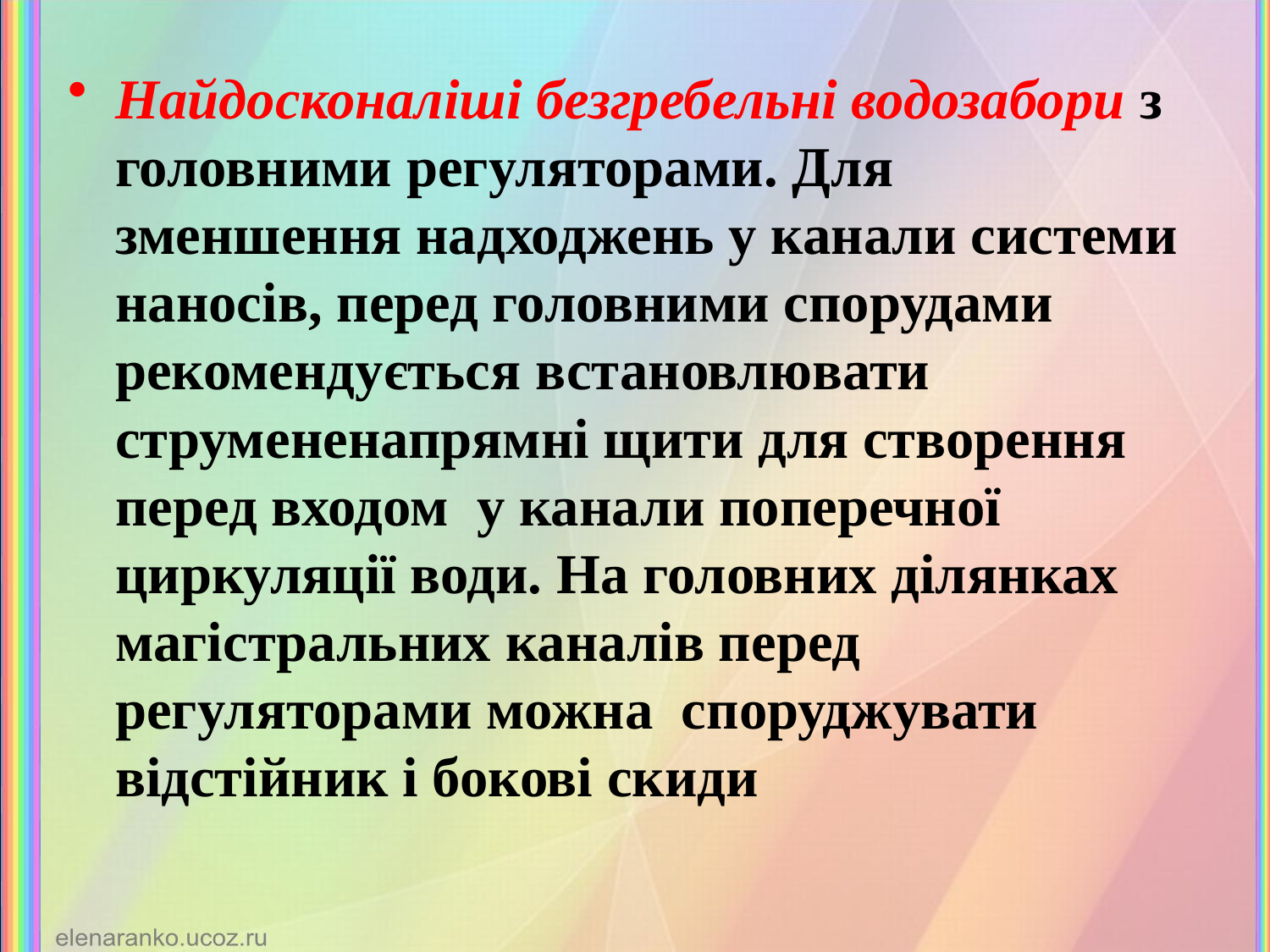

Найдосконаліші безгребельні водозабори з головними регуляторами. Для зменшення надходжень у канали системи наносів, перед головними спорудами рекомендується встановлювати струмененапрямні щити для створення перед входом  у канали поперечної циркуляції води. На головних ділянках магістральних каналів перед регуляторами можна  споруджувати відстійник і бокові скиди